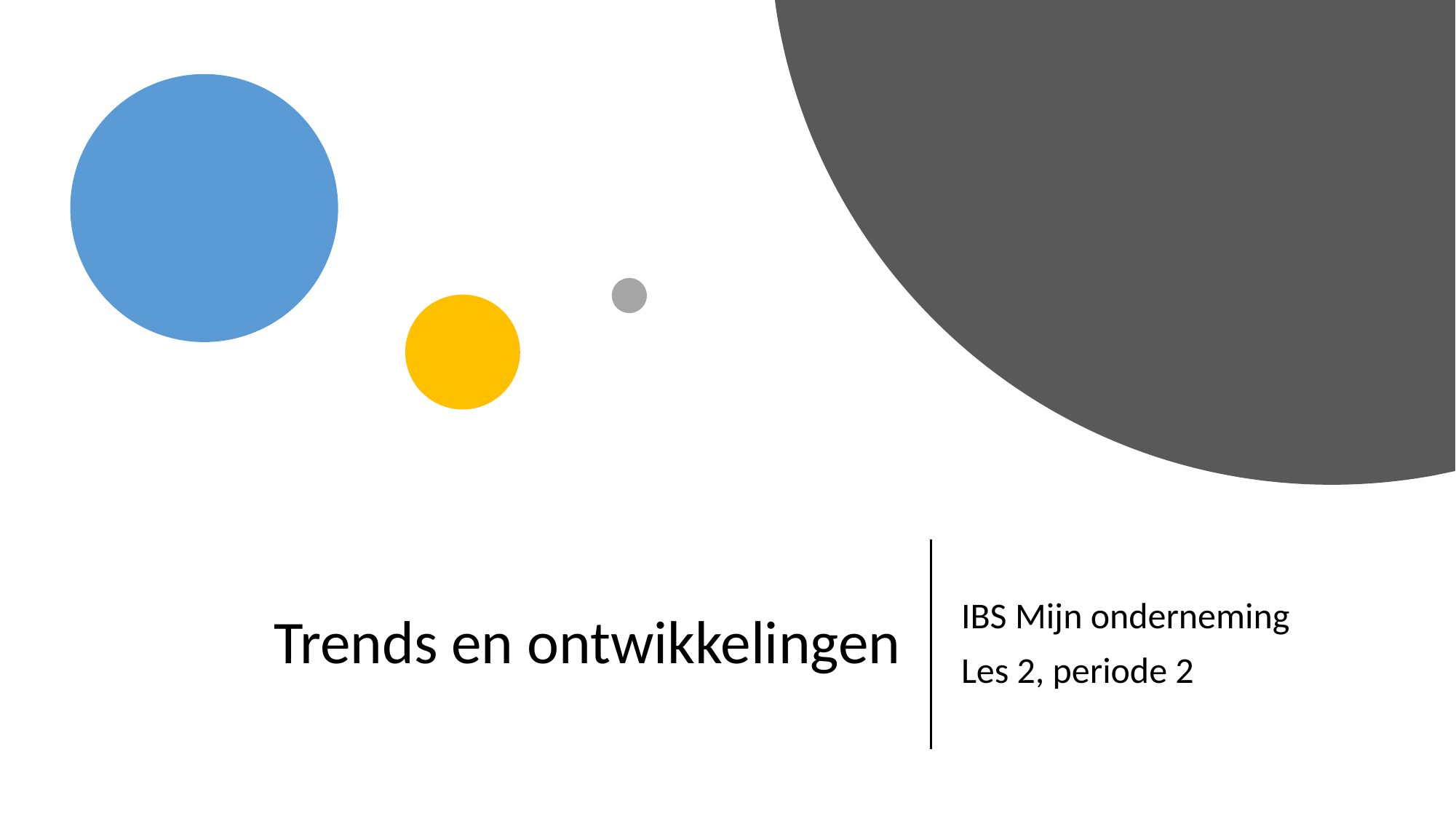

# Trends en ontwikkelingen
IBS Mijn onderneming
Les 2, periode 2